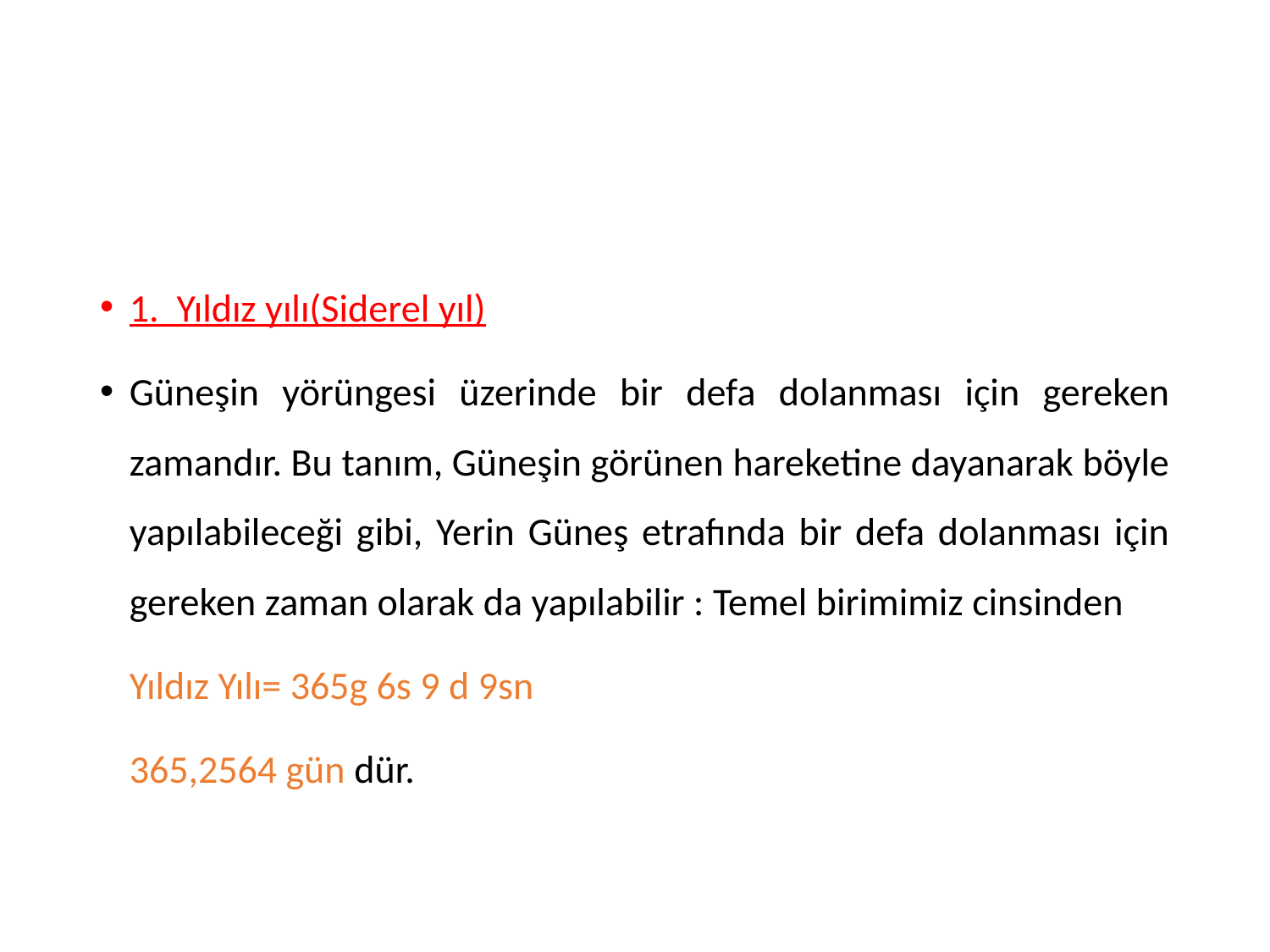

1.  Yıldız yılı(Siderel yıl)
Güneşin yörüngesi üzerinde bir defa dolanması için gereken zamandır. Bu tanım, Güneşin görünen hareketine dayanarak böyle yapılabileceği gibi, Yerin Güneş etrafında bir defa dolanması için gereken zaman olarak da yapılabilir : Temel birimimiz cinsinden
		Yıldız Yılı= 365g 6s 9 d 9sn
				365,2564 gün dür.